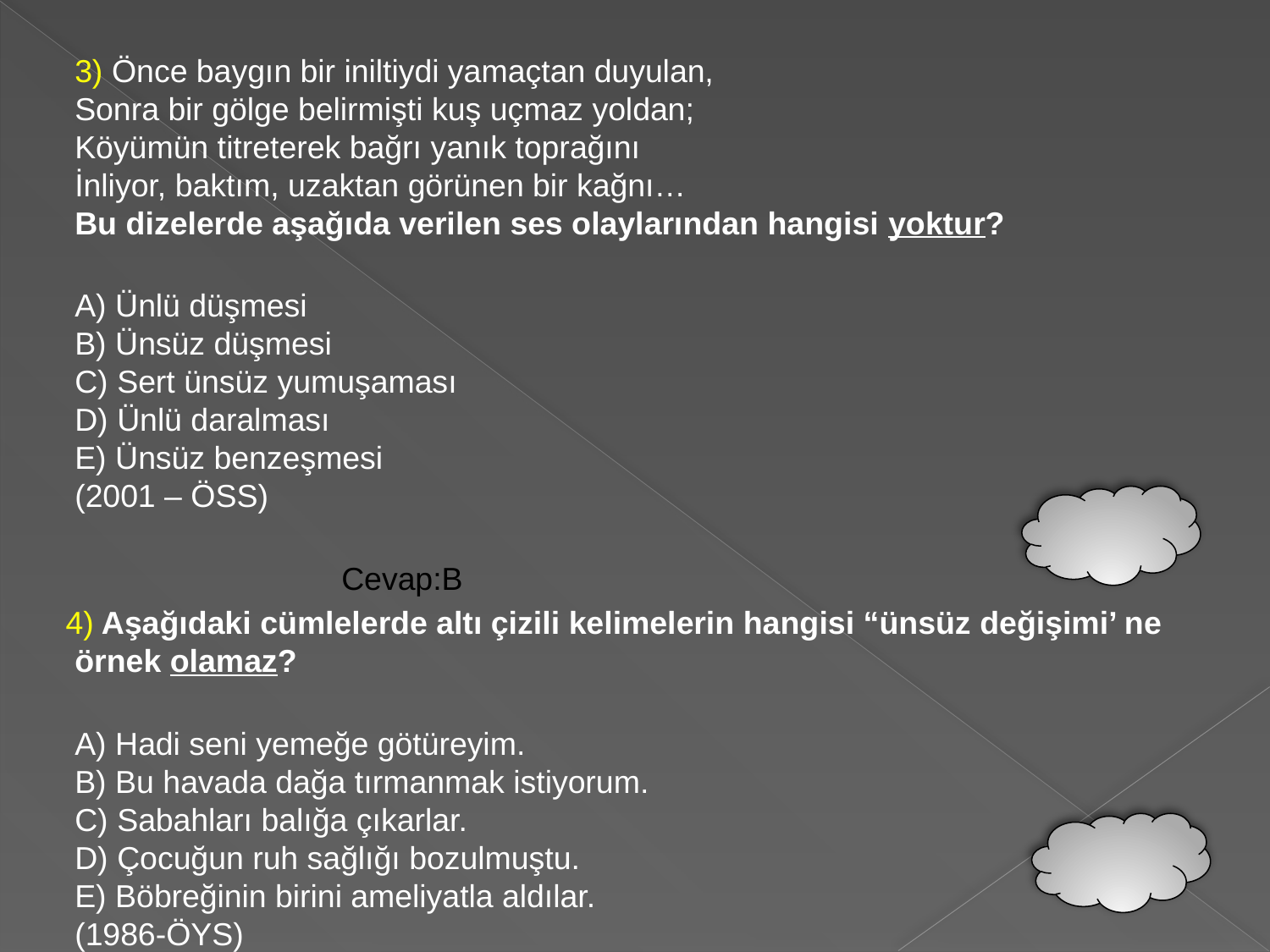

3) Önce baygın bir iniltiydi yamaçtan duyulan,
Sonra bir gölge belirmişti kuş uçmaz yoldan;
Köyümün titreterek bağrı yanık toprağını
İnliyor, baktım, uzaktan görünen bir kağnı…
Bu dizelerde aşağıda verilen ses olaylarından hangisi yoktur?
A) Ünlü düşmesi
B) Ünsüz düşmesi
C) Sert ünsüz yumuşaması
D) Ünlü daralması
E) Ünsüz benzeşmesi
(2001 – ÖSS)
                                                                                                                                                                          Cevap:B
     4) Aşağıdaki cümlelerde altı çizili kelimelerin hangisi “ünsüz değişimi’ ne örnek olamaz?
A) Hadi seni yemeğe götüreyim.
B) Bu havada dağa tırmanmak istiyorum.
C) Sabahları balığa çıkarlar.
D) Çocuğun ruh sağlığı bozulmuştu.
E) Böbreğinin birini ameliyatla aldılar.
(1986-ÖYS)                                                                                                                                                 Cevap:B